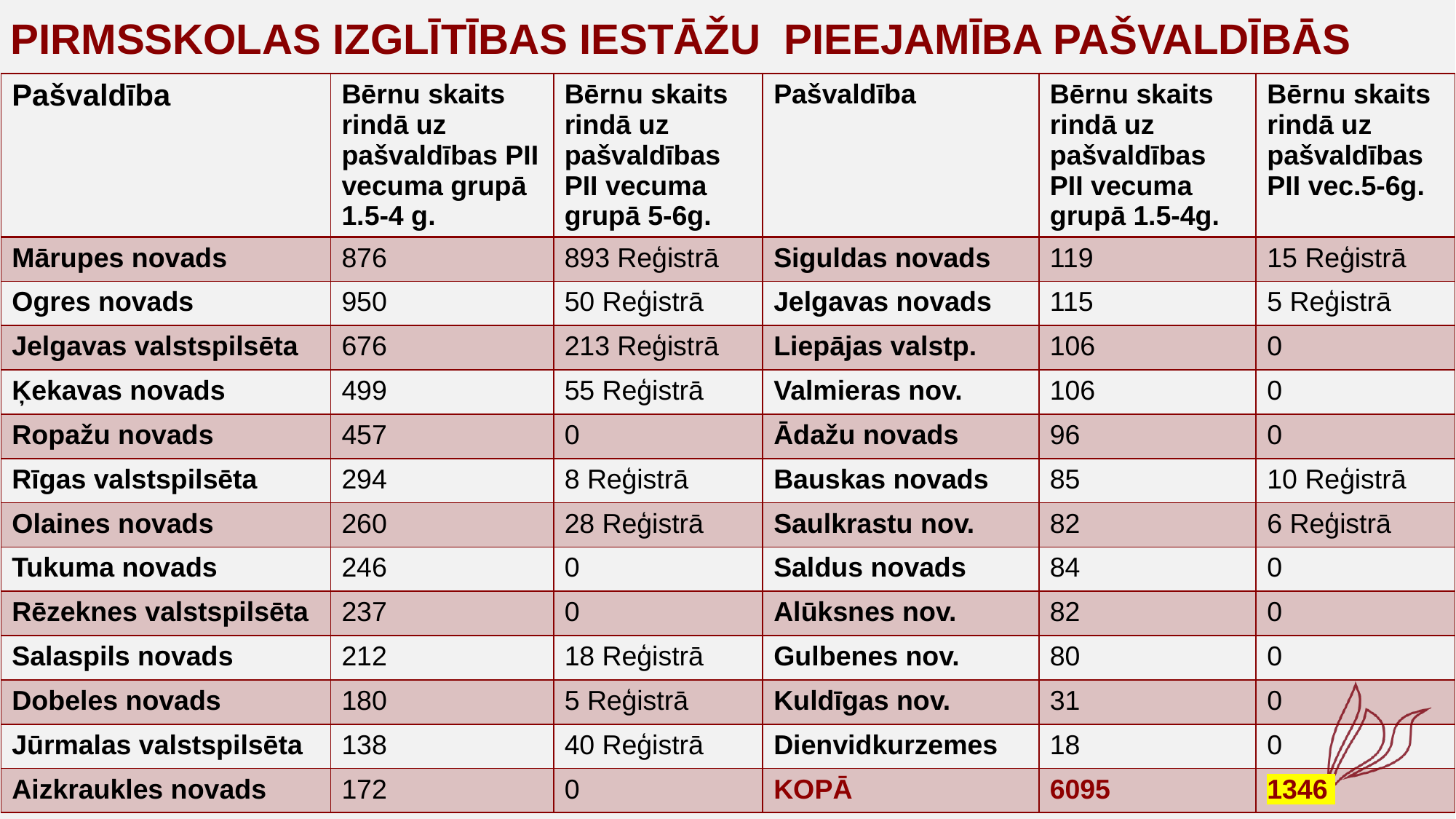

# Pirmsskolas izglītības iestāžu  pieejamība pašvaldībās
| Pašvaldība | Bērnu skaits rindā uz pašvaldības PII vecuma grupā 1.5-4 g. | Bērnu skaits rindā uz pašvaldības PII vecuma grupā 5-6g. | Pašvaldība | Bērnu skaits rindā uz pašvaldības PII vecuma grupā 1.5-4g. | Bērnu skaits rindā uz pašvaldības PII vec.5-6g. |
| --- | --- | --- | --- | --- | --- |
| Mārupes novads | 876 | 893 Reģistrā | Siguldas novads | 119 | 15 Reģistrā |
| Ogres novads | 950 | 50 Reģistrā | Jelgavas novads | 115 | 5 Reģistrā |
| Jelgavas valstspilsēta | 676 | 213 Reģistrā | Liepājas valstp. | 106 | 0 |
| Ķekavas novads | 499 | 55 Reģistrā | Valmieras nov. | 106 | 0 |
| Ropažu novads | 457 | 0 | Ādažu novads | 96 | 0 |
| Rīgas valstspilsēta | 294 | 8 Reģistrā | Bauskas novads | 85 | 10 Reģistrā |
| Olaines novads | 260 | 28 Reģistrā | Saulkrastu nov. | 82 | 6 Reģistrā |
| Tukuma novads | 246 | 0 | Saldus novads | 84 | 0 |
| Rēzeknes valstspilsēta | 237 | 0 | Alūksnes nov. | 82 | 0 |
| Salaspils novads | 212 | 18 Reģistrā | Gulbenes nov. | 80 | 0 |
| Dobeles novads | 180 | 5 Reģistrā | Kuldīgas nov. | 31 | 0 |
| Jūrmalas valstspilsēta | 138 | 40 Reģistrā | Dienvidkurzemes | 18 | 0 |
| Aizkraukles novads | 172 | 0 | KOPĀ | 6095 | 1346 |